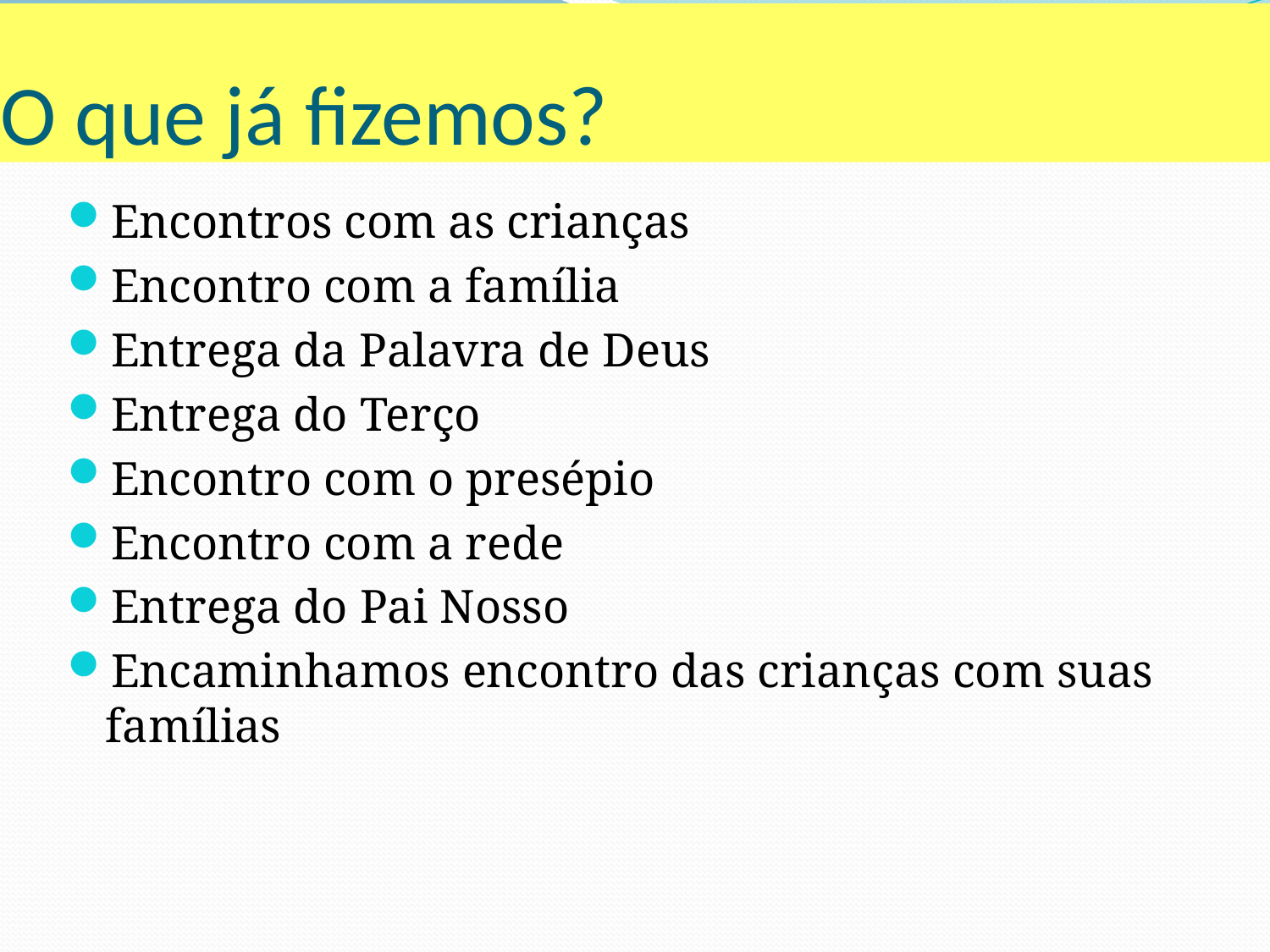

# O que já fizemos?
Encontros com as crianças
Encontro com a família
Entrega da Palavra de Deus
Entrega do Terço
Encontro com o presépio
Encontro com a rede
Entrega do Pai Nosso
Encaminhamos encontro das crianças com suas famílias